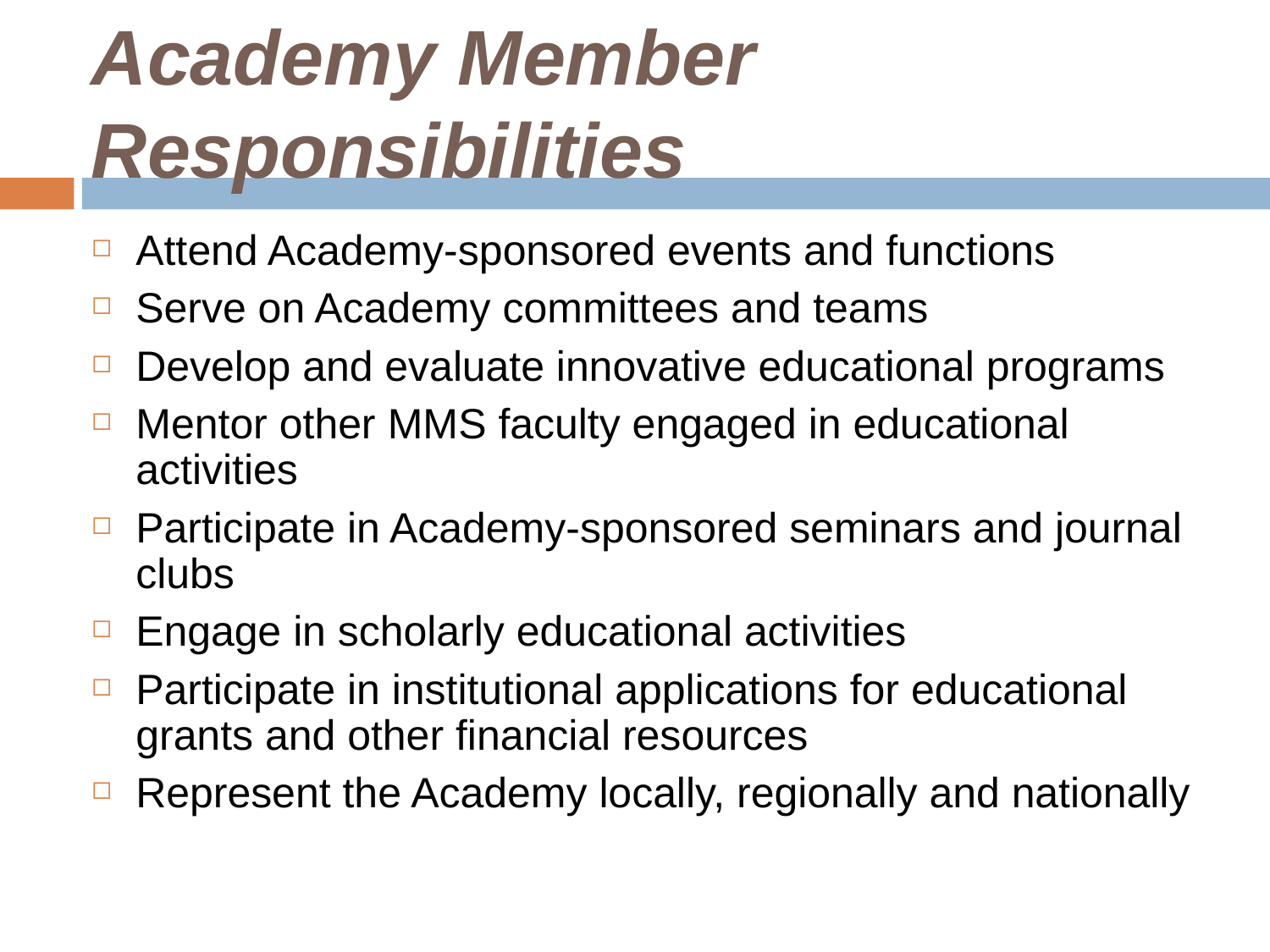

# Academy Member Responsibilities
Attend Academy-sponsored events and functions
Serve on Academy committees and teams
Develop and evaluate innovative educational programs
Mentor other MMS faculty engaged in educational activities
Participate in Academy-sponsored seminars and journal clubs
Engage in scholarly educational activities
Participate in institutional applications for educational grants and other financial resources
Represent the Academy locally, regionally and nationally